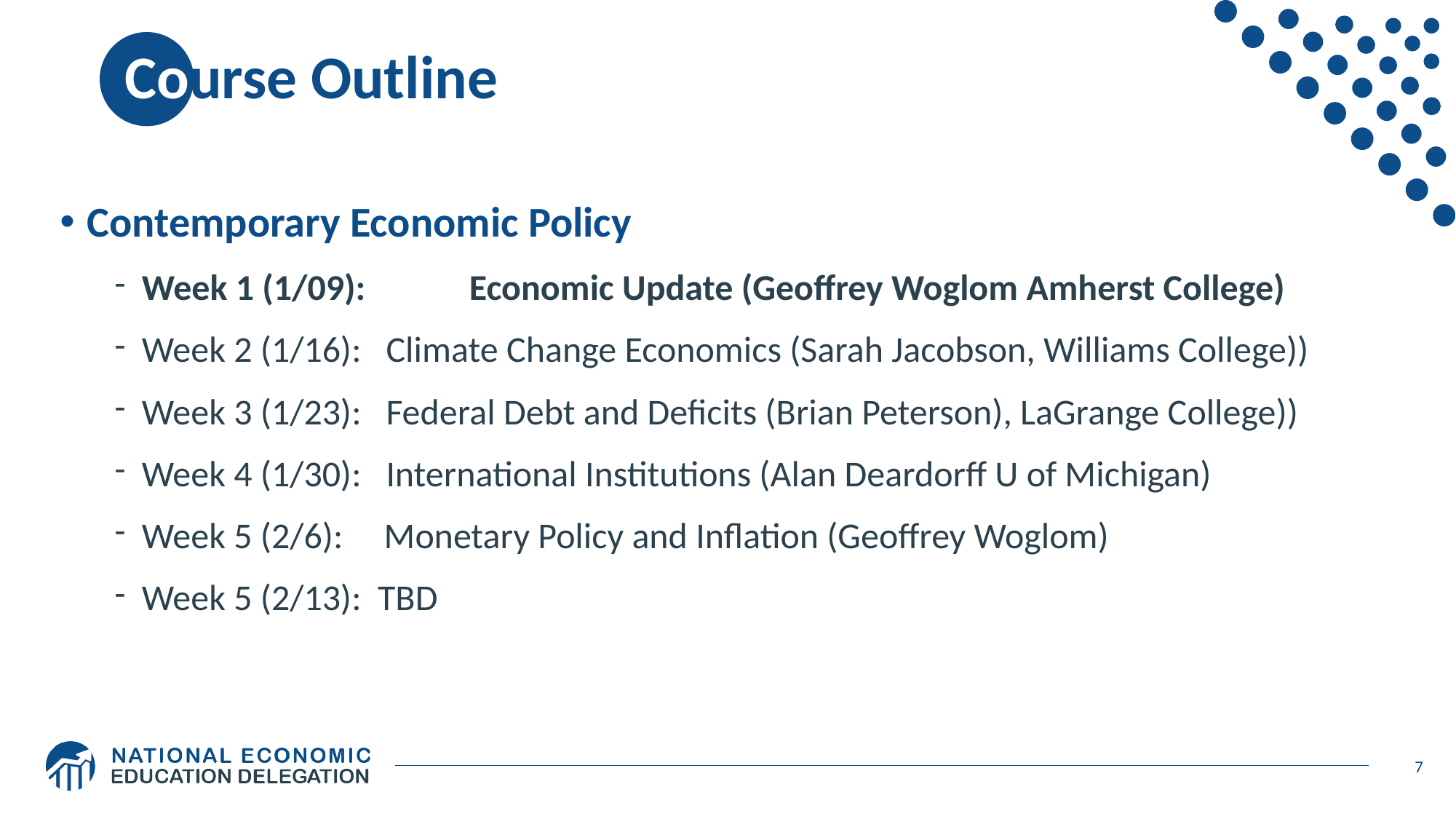

# Course Outline
Contemporary Economic Policy
Week 1 (1/09): 	Economic Update (Geoffrey Woglom Amherst College)
Week 2 (1/16):   Climate Change Economics (Sarah Jacobson, Williams College))
Week 3 (1/23):   Federal Debt and Deficits (Brian Peterson), LaGrange College))
Week 4 (1/30):   International Institutions (Alan Deardorff U of Michigan)
Week 5 (2/6):     Monetary Policy and Inflation (Geoffrey Woglom)
Week 5 (2/13):  TBD
7